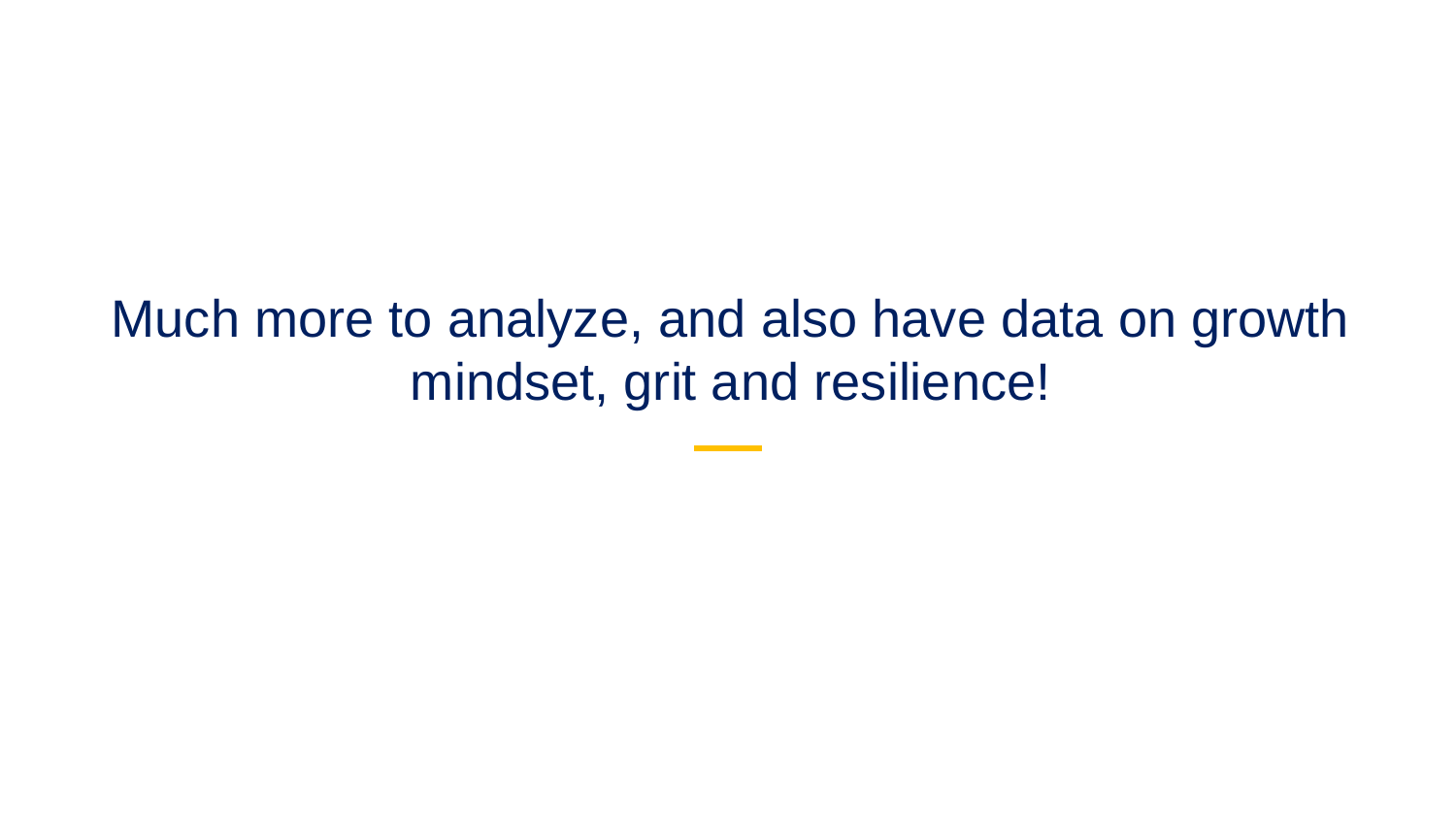

# Much more to analyze, and also have data on growth mindset, grit and resilience!